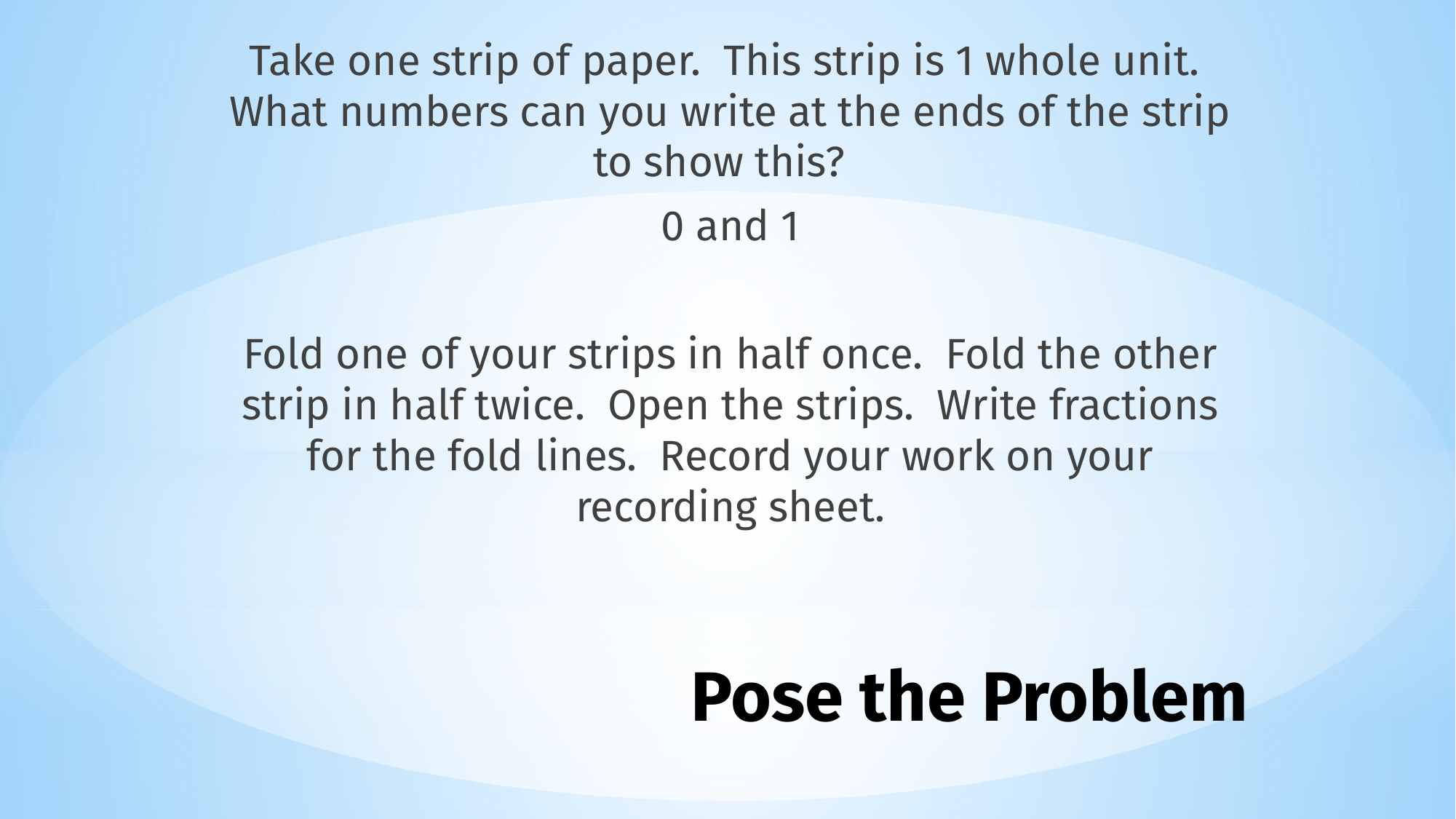

Take one strip of paper.  This strip is 1 whole unit.  What numbers can you write at the ends of the strip to show this?
0 and 1

Fold one of your strips in half once.  Fold the other strip in half twice.  Open the strips.  Write fractions for the fold lines.  Record your work on your recording sheet.
# Pose the Problem